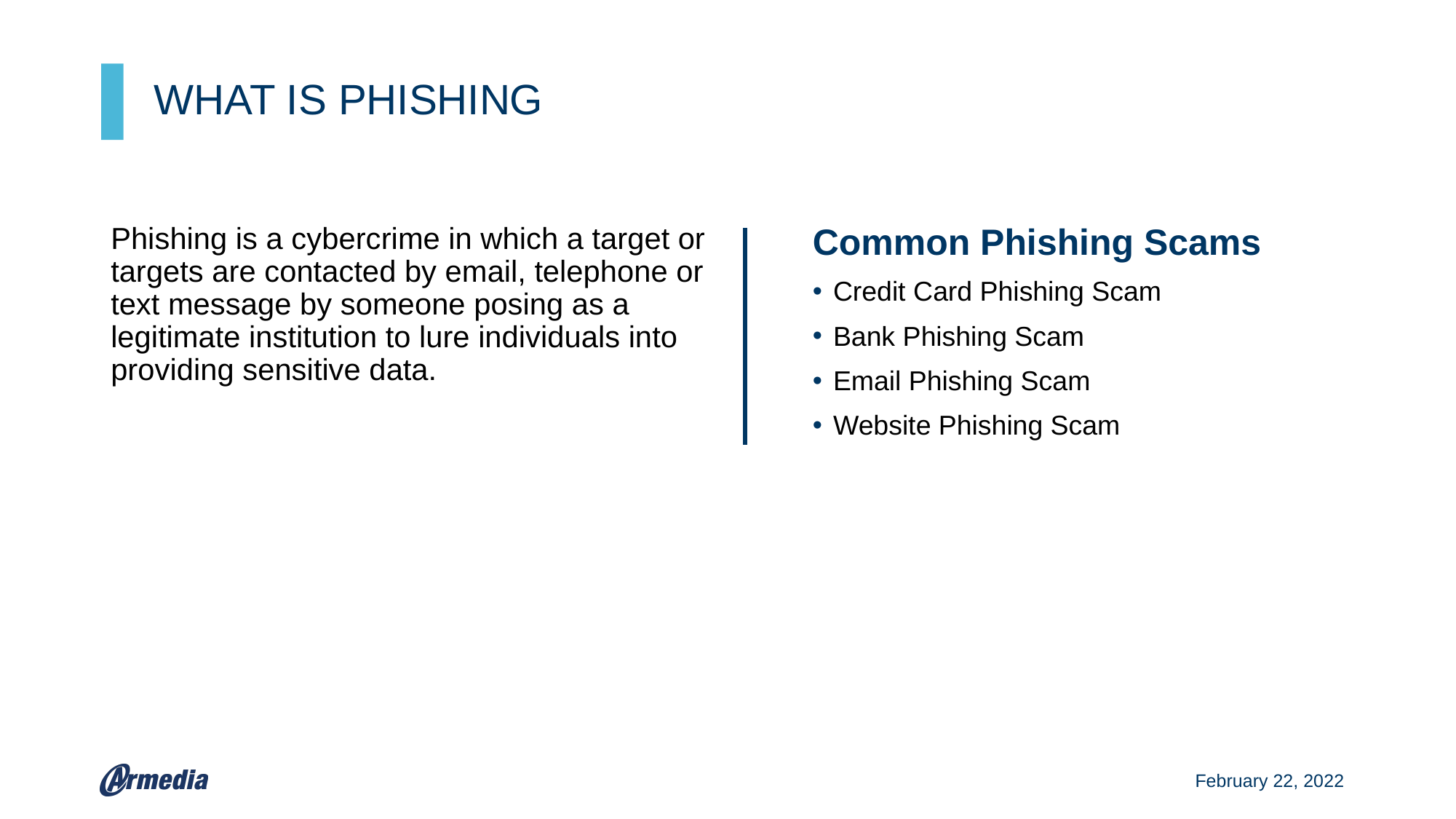

WHAT IS PHISHING

Phishing is a cybercrime in which a target or targets are contacted by email, telephone or text message by someone posing as a legitimate institution to lure individuals into providing sensitive data.

Common Phishing Scams
Credit Card Phishing Scam
Bank Phishing Scam
Email Phishing Scam
Website Phishing Scam

February 22, 2022